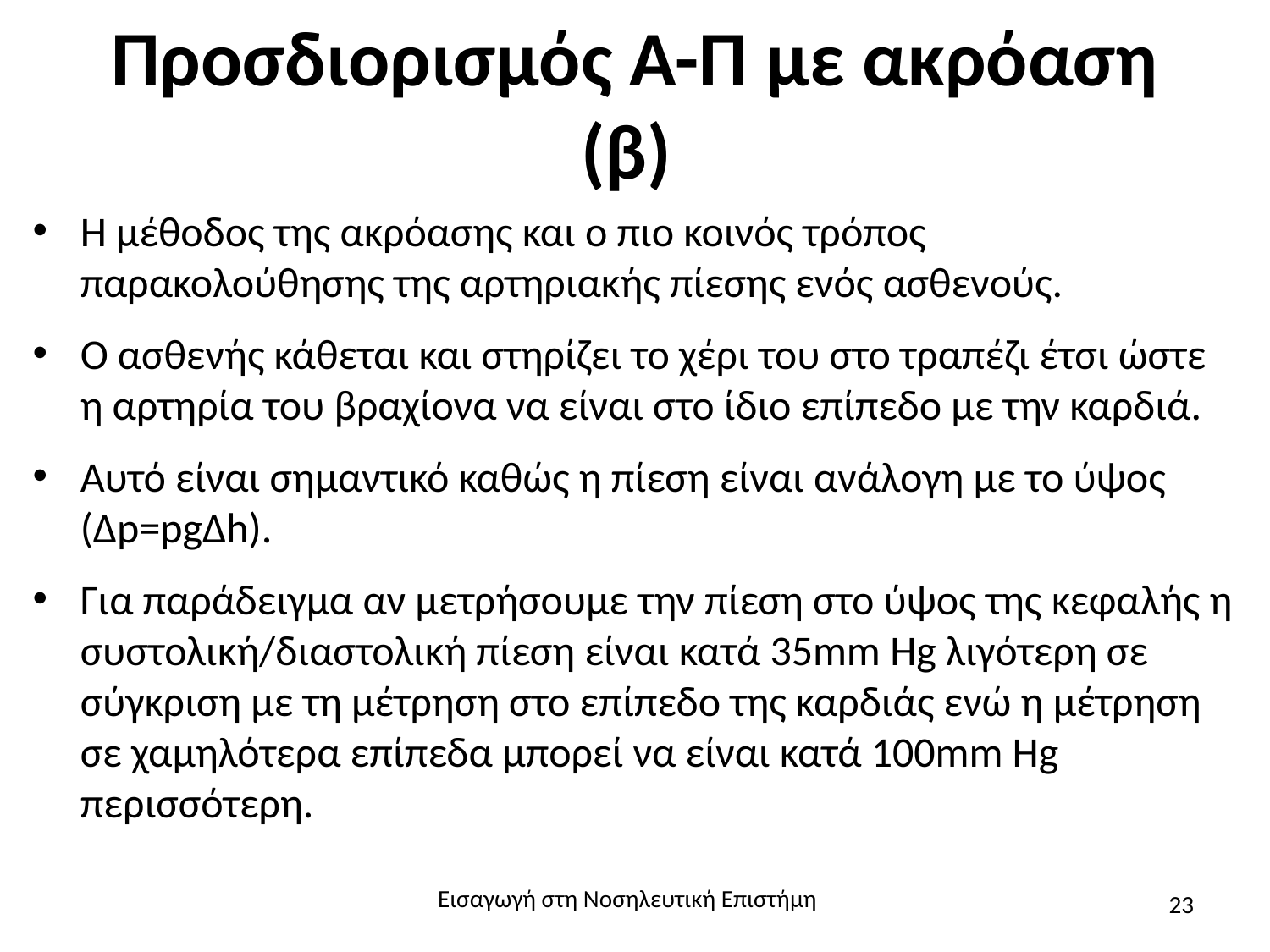

# Προσδιορισμός Α-Π με ακρόαση (β)
Η μέθοδος της ακρόασης και ο πιο κοινός τρόπος παρακολούθησης της αρτηριακής πίεσης ενός ασθενούς.
Ο ασθενής κάθεται και στηρίζει το χέρι του στο τραπέζι έτσι ώστε η αρτηρία του βραχίονα να είναι στο ίδιο επίπεδο με την καρδιά.
Αυτό είναι σημαντικό καθώς η πίεση είναι ανάλογη με το ύψος (Δp=pgΔh).
Για παράδειγμα αν μετρήσουμε την πίεση στο ύψος της κεφαλής η συστολική/διαστολική πίεση είναι κατά 35mm Hg λιγότερη σε σύγκριση με τη μέτρηση στο επίπεδο της καρδιάς ενώ η μέτρηση σε χαμηλότερα επίπεδα μπορεί να είναι κατά 100mm Hg περισσότερη.

Εισαγωγή στη Νοσηλευτική Επιστήμη

23